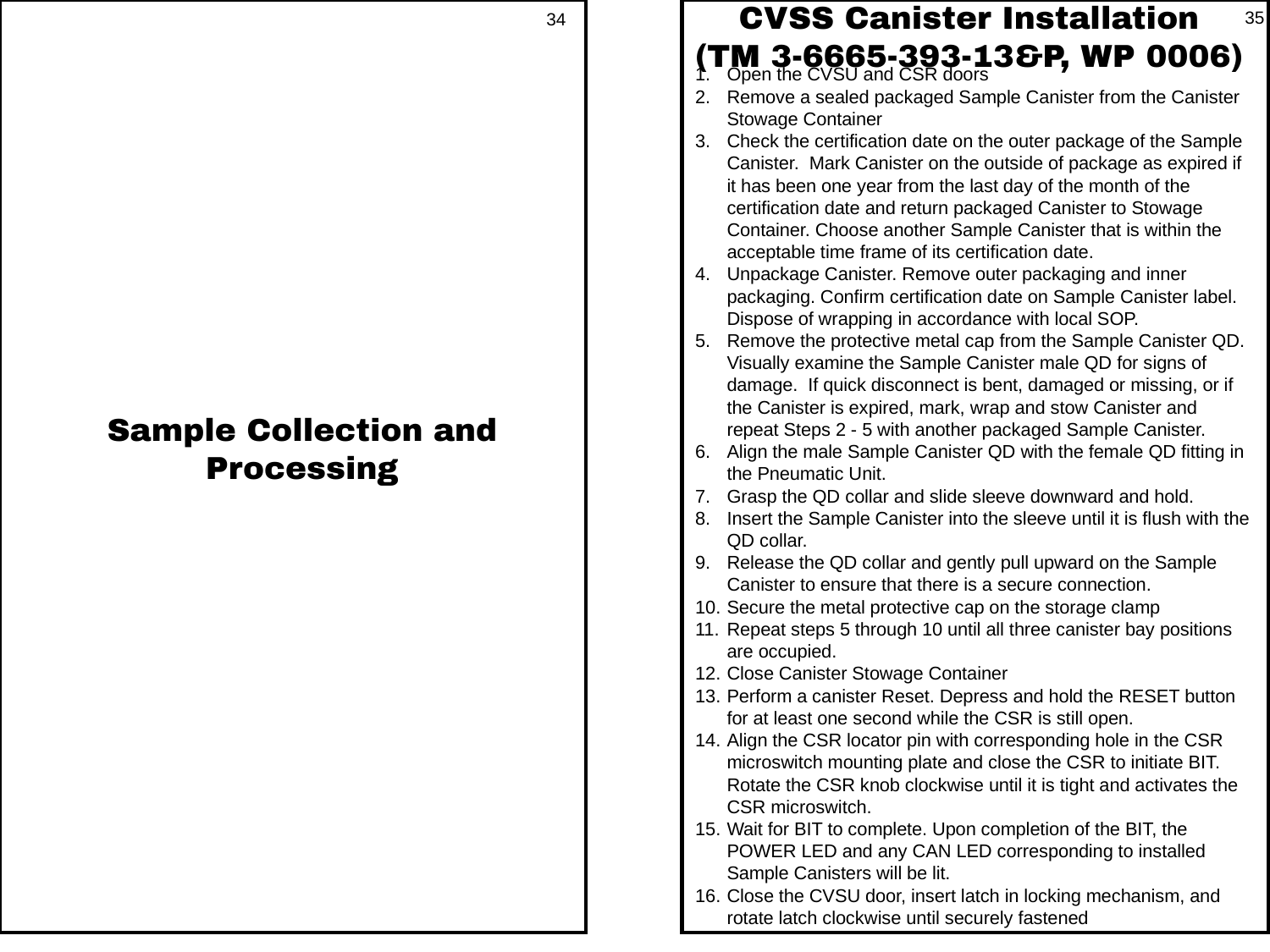

35
CVSS Canister Installation
(TM 3-6665-393-13&P, WP 0006)
34
Open the CVSU and CSR doors
Remove a sealed packaged Sample Canister from the Canister Stowage Container
Check the certification date on the outer package of the Sample Canister.  Mark Canister on the outside of package as expired if it has been one year from the last day of the month of the certification date and return packaged Canister to Stowage Container. Choose another Sample Canister that is within the acceptable time frame of its certification date.
Unpackage Canister. Remove outer packaging and inner packaging. Confirm certification date on Sample Canister label. Dispose of wrapping in accordance with local SOP.
Remove the protective metal cap from the Sample Canister QD.  Visually examine the Sample Canister male QD for signs of damage.  If quick disconnect is bent, damaged or missing, or if the Canister is expired, mark, wrap and stow Canister and repeat Steps 2 - 5 with another packaged Sample Canister.
Align the male Sample Canister QD with the female QD fitting in the Pneumatic Unit.
Grasp the QD collar and slide sleeve downward and hold.
Insert the Sample Canister into the sleeve until it is flush with the QD collar.
Release the QD collar and gently pull upward on the Sample Canister to ensure that there is a secure connection.
Secure the metal protective cap on the storage clamp
Repeat steps 5 through 10 until all three canister bay positions are occupied.
Close Canister Stowage Container
Perform a canister Reset. Depress and hold the RESET button for at least one second while the CSR is still open.
Align the CSR locator pin with corresponding hole in the CSR microswitch mounting plate and close the CSR to initiate BIT.  Rotate the CSR knob clockwise until it is tight and activates the CSR microswitch.
Wait for BIT to complete. Upon completion of the BIT, the POWER LED and any CAN LED corresponding to installed Sample Canisters will be lit.
Close the CVSU door, insert latch in locking mechanism, and rotate latch clockwise until securely fastened
Sample Collection and Processing